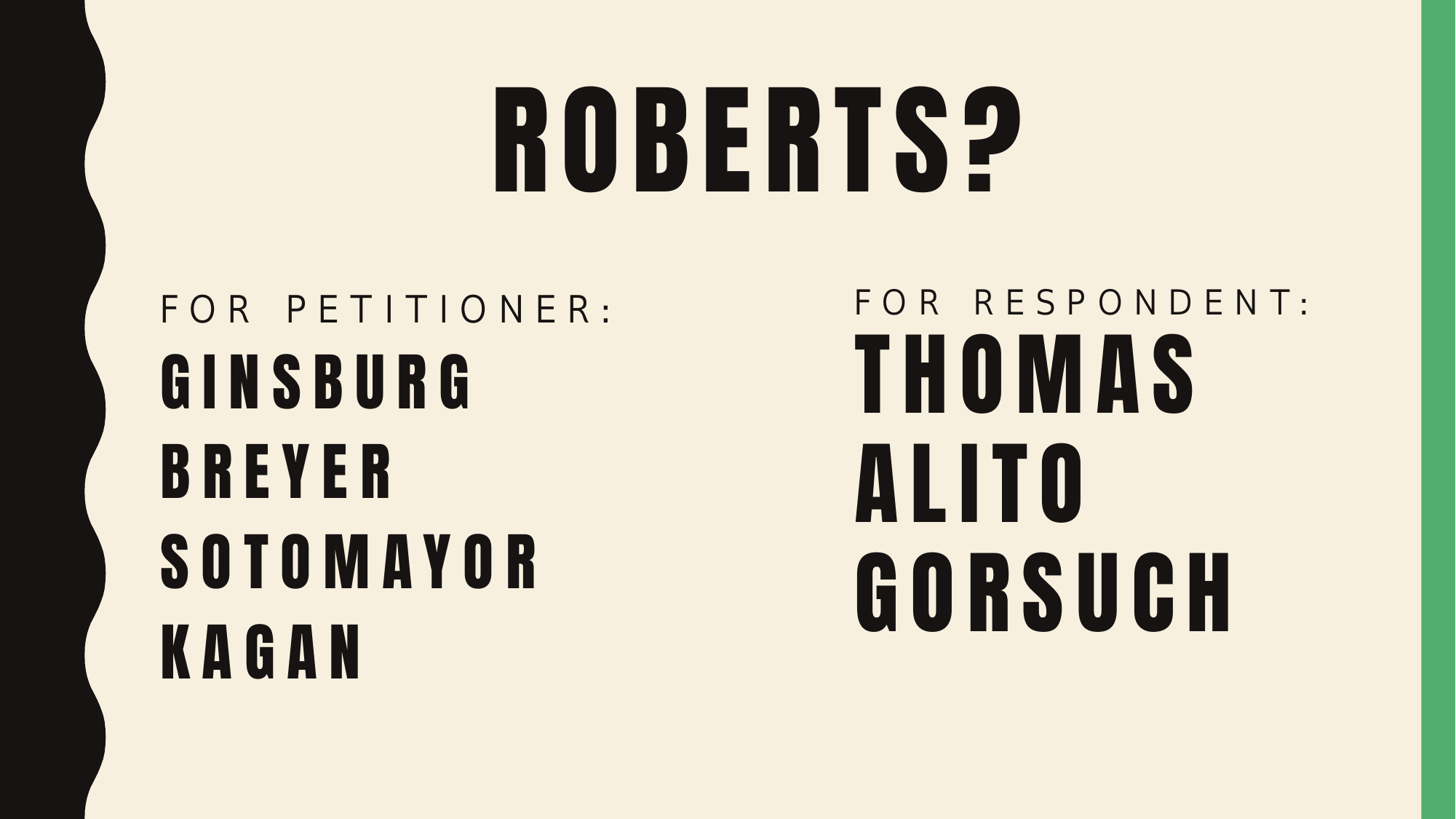

# Roberts?
For petitioner:
Ginsburg
Breyer
Sotomayor
Kagan
For respondent:
Thomas
Alito
Gorsuch